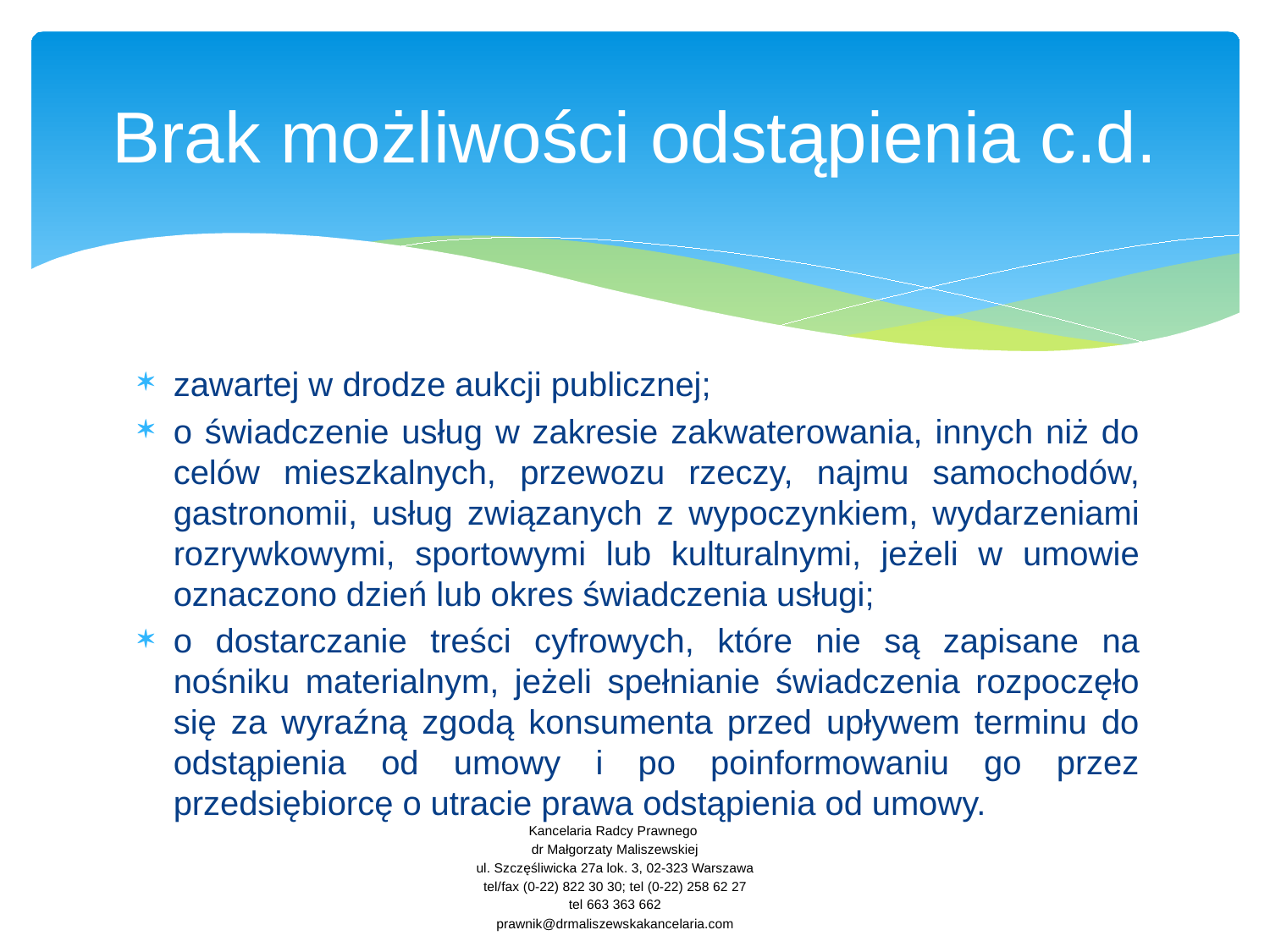

# Brak możliwości odstąpienia c.d.
zawartej w drodze aukcji publicznej;
o świadczenie usług w zakresie zakwaterowania, innych niż do celów mieszkalnych, przewozu rzeczy, najmu samochodów, gastronomii, usług związanych z wypoczynkiem, wydarzeniami rozrywkowymi, sportowymi lub kulturalnymi, jeżeli w umowie oznaczono dzień lub okres świadczenia usługi;
o dostarczanie treści cyfrowych, które nie są zapisane na nośniku materialnym, jeżeli spełnianie świadczenia rozpoczęło się za wyraźną zgodą konsumenta przed upływem terminu do odstąpienia od umowy i po poinformowaniu go przez przedsiębiorcę o utracie prawa odstąpienia od umowy.

Kancelaria Radcy Prawnego
dr Małgorzaty Maliszewskiej
ul. Szczęśliwicka 27a lok. 3, 02-323 Warszawa
tel/fax (0-22) 822 30 30; tel (0-22) 258 62 27
tel 663 363 662
prawnik@drmaliszewskakancelaria.com